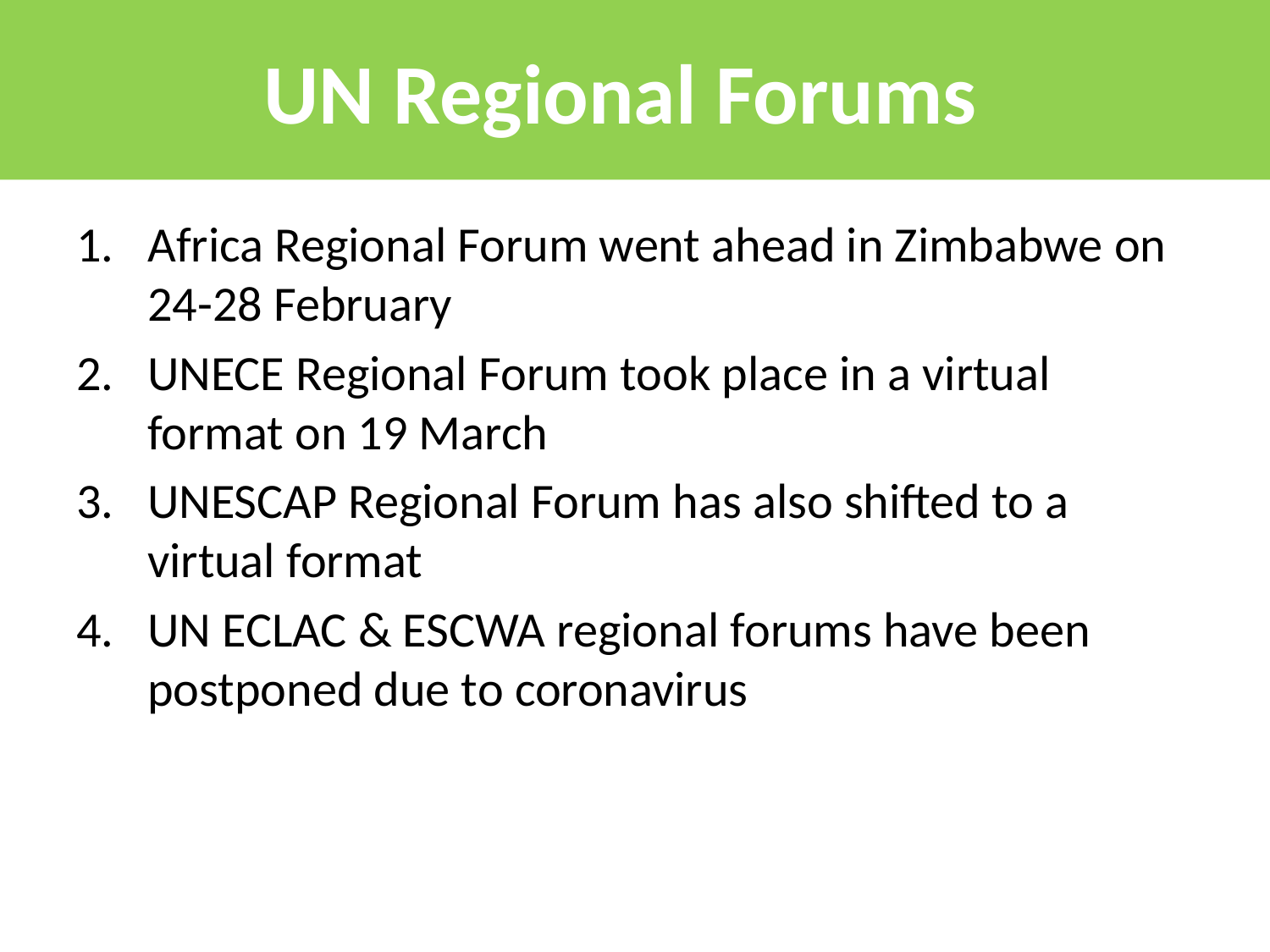

# UN Regional Forums
Africa Regional Forum went ahead in Zimbabwe on 24-28 February
UNECE Regional Forum took place in a virtual format on 19 March
UNESCAP Regional Forum has also shifted to a virtual format
UN ECLAC & ESCWA regional forums have been postponed due to coronavirus